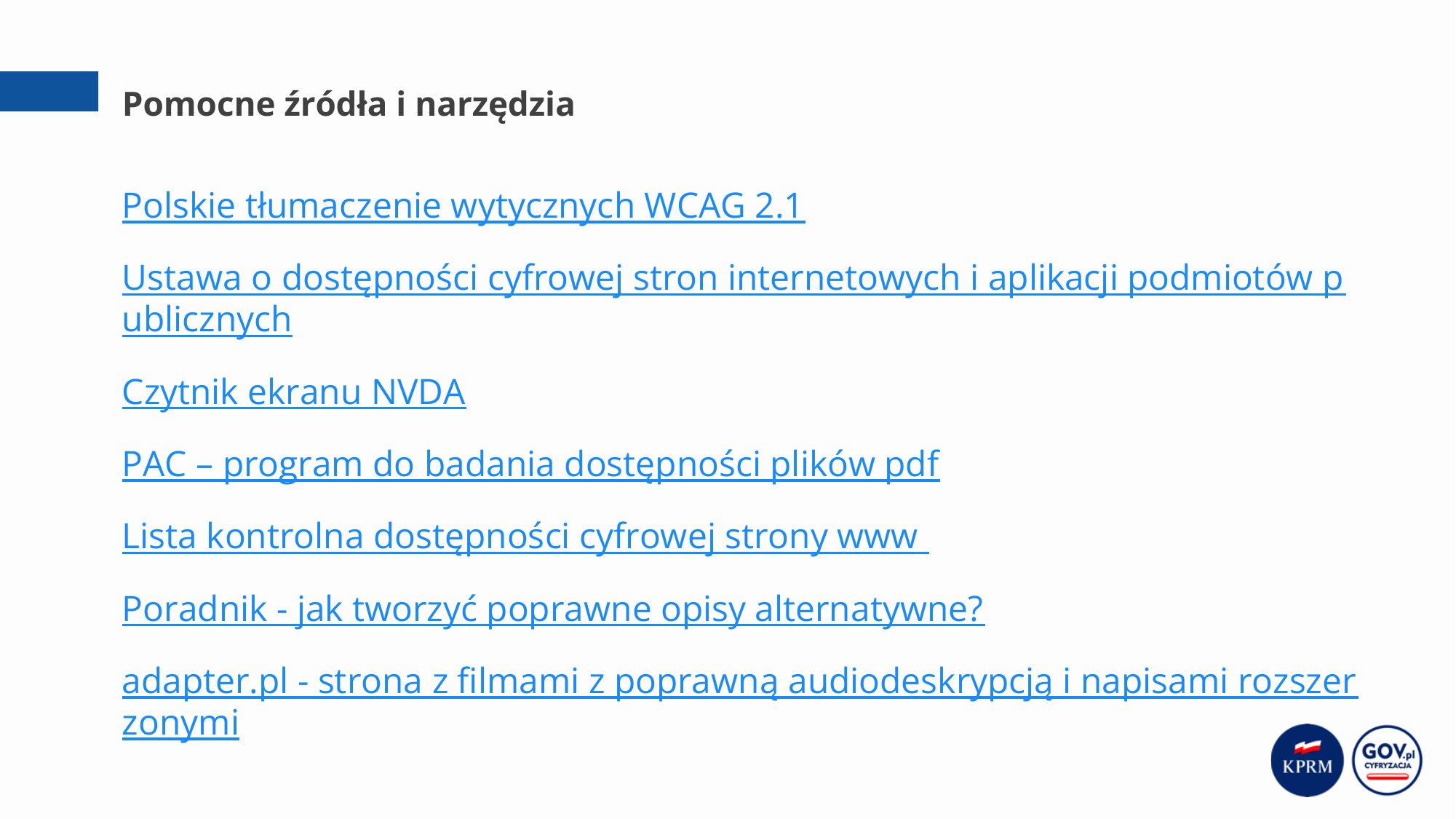

# Pomocne źródła i narzędzia
Polskie tłumaczenie wytycznych WCAG 2.1
Ustawa o dostępności cyfrowej stron internetowych i aplikacji podmiotów publicznych
Czytnik ekranu NVDA
PAC – program do badania dostępności plików pdf
Lista kontrolna dostępności cyfrowej strony www
Poradnik - jak tworzyć poprawne opisy alternatywne?
adapter.pl - strona z filmami z poprawną audiodeskrypcją i napisami rozszerzonymi